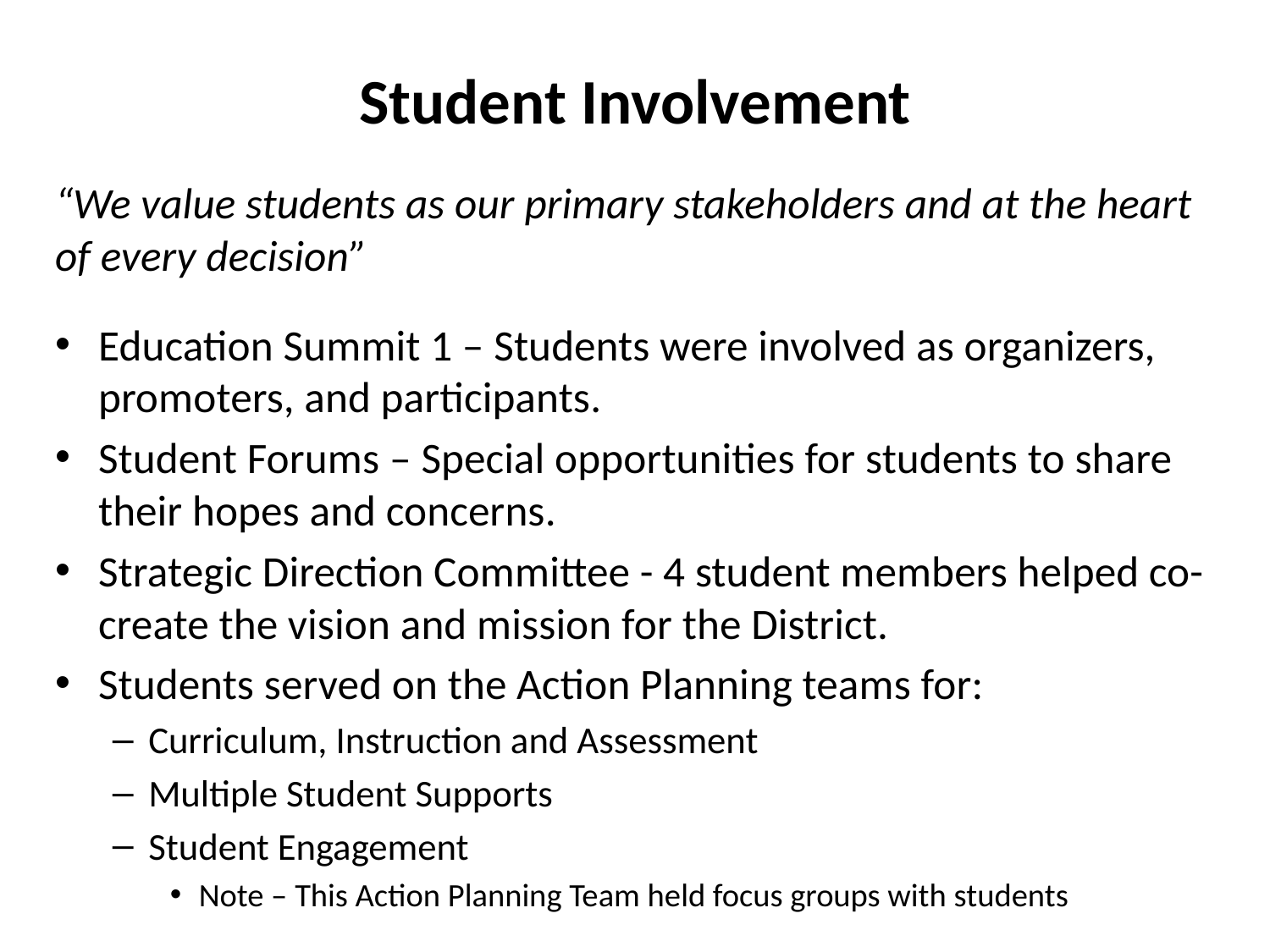

# Student Involvement
“We value students as our primary stakeholders and at the heart of every decision”

Education Summit 1 – Students were involved as organizers, promoters, and participants.
Student Forums – Special opportunities for students to share their hopes and concerns.
Strategic Direction Committee - 4 student members helped co-create the vision and mission for the District.
Students served on the Action Planning teams for:
Curriculum, Instruction and Assessment
Multiple Student Supports
Student Engagement
Note – This Action Planning Team held focus groups with students